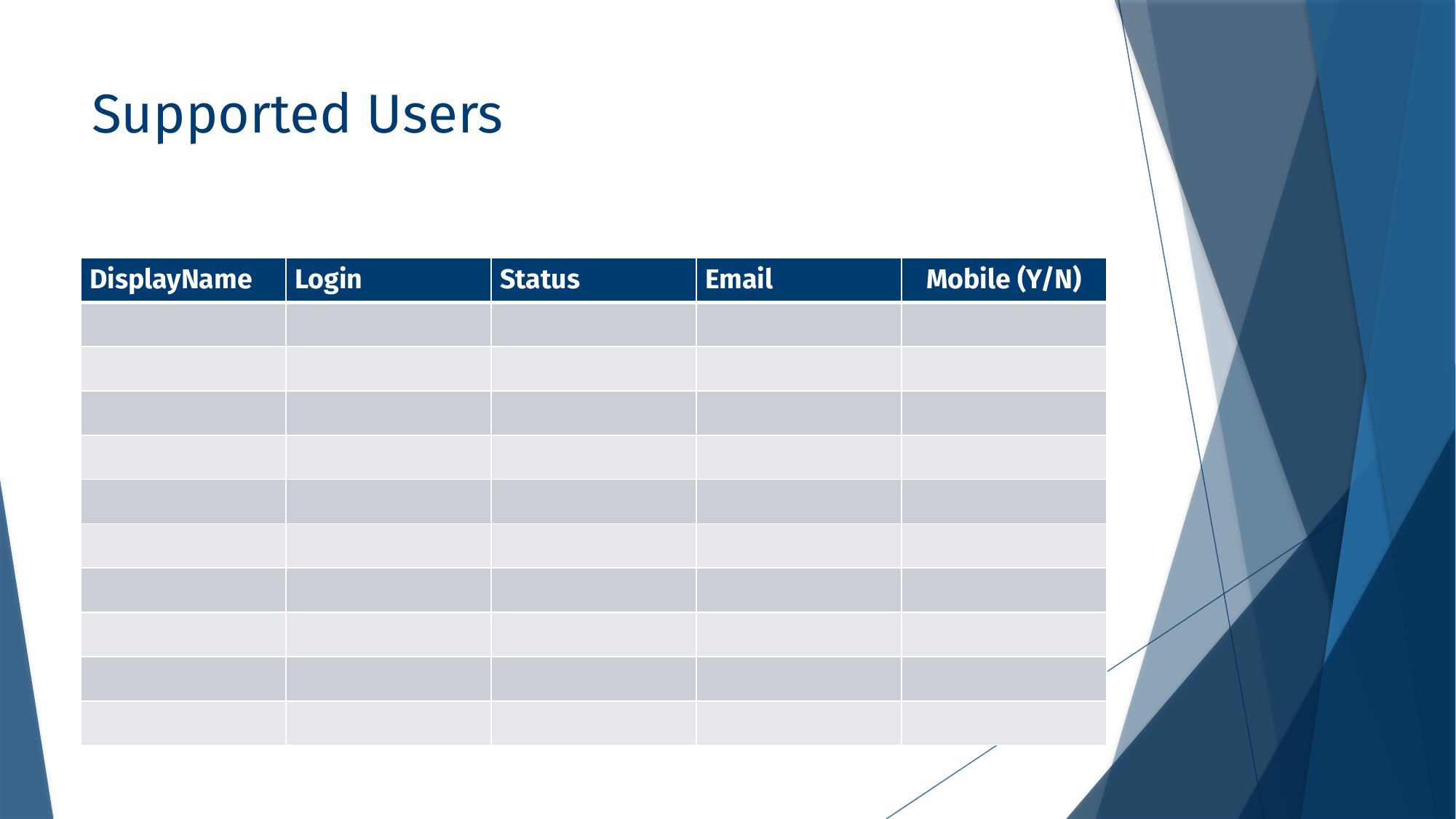

# Supported Users
| DisplayName | Login | Status | Email | Mobile (Y/N) |
| --- | --- | --- | --- | --- |
|  |  |  |  |  |
|  |  |  |  |  |
|  |  |  |  |  |
|  |  |  |  |  |
|  |  |  |  |  |
|  |  |  |  |  |
|  |  |  |  |  |
|  |  |  |  |  |
|  |  |  |  |  |
|  |  |  |  |  |